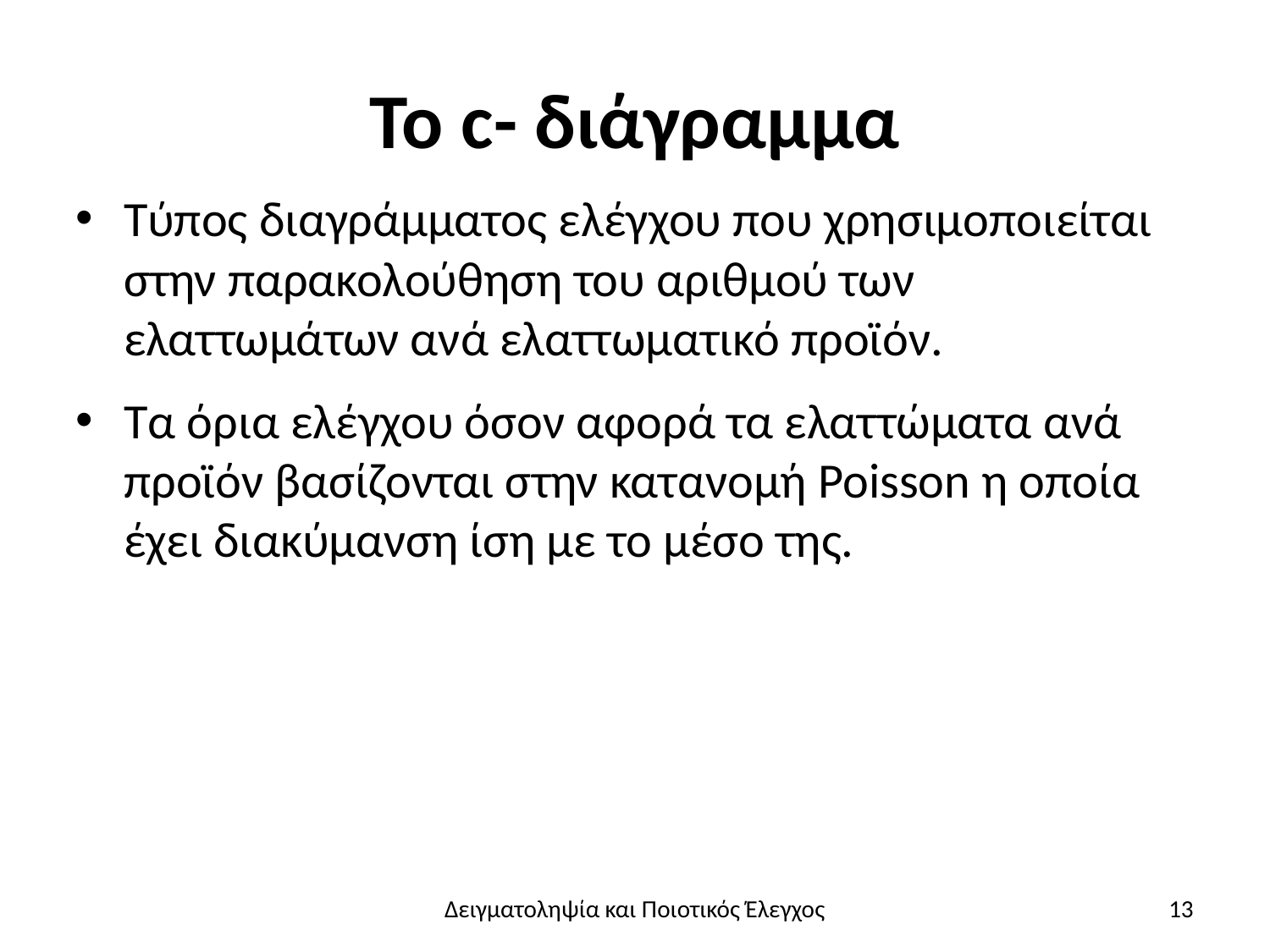

Το c- διάγραμμα
Τύπος διαγράμματος ελέγχου που χρησιμοποιείται στην παρακολούθηση του αριθμού των ελαττωμάτων ανά ελαττωματικό προϊόν.
Τα όρια ελέγχου όσον αφορά τα ελαττώματα ανά προϊόν βασίζονται στην κατανομή Poisson η οποία έχει διακύμανση ίση με το μέσο της.
Δειγματοληψία και Ποιοτικός Έλεγχος
13